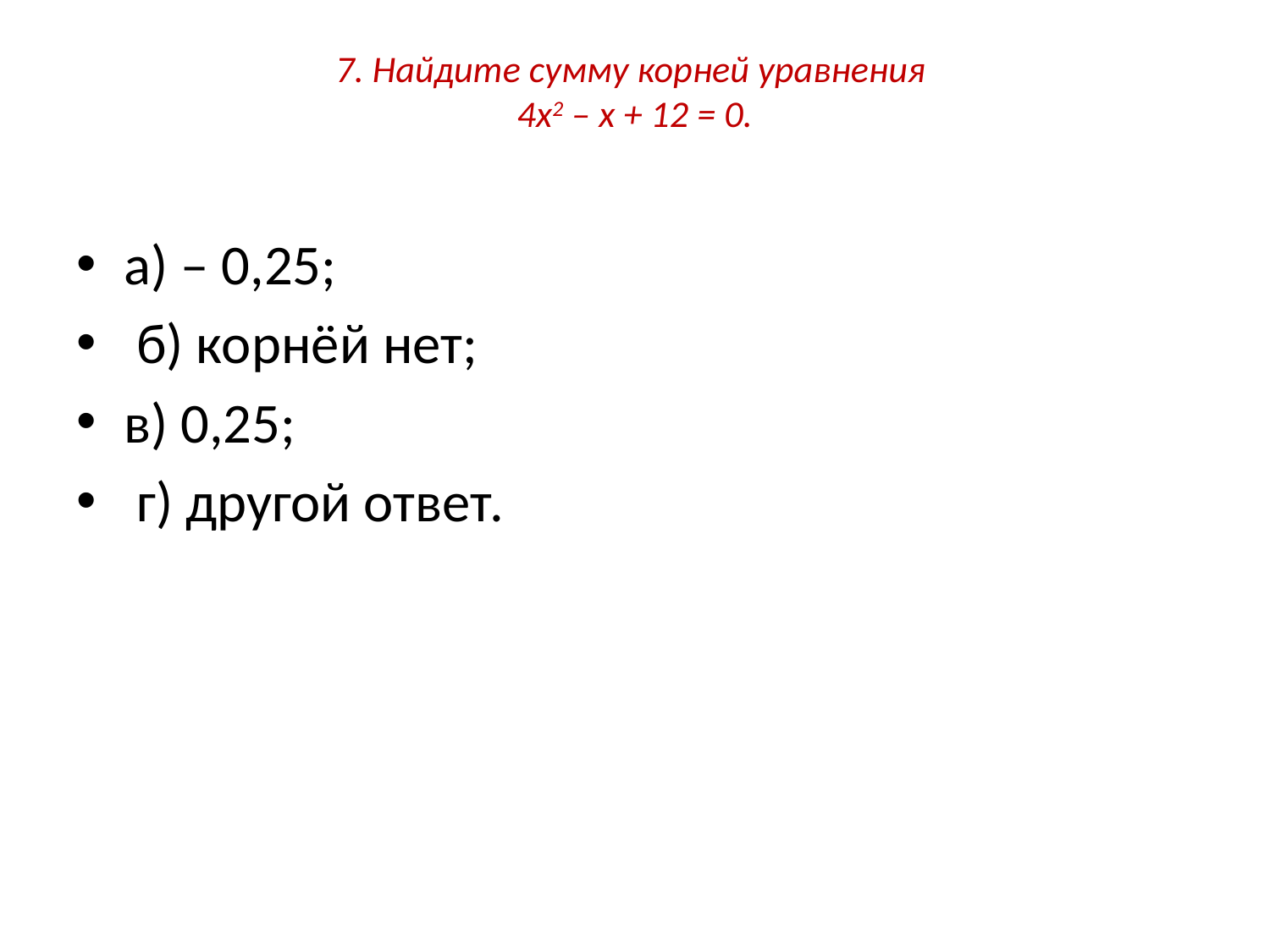

# 7. Найдите сумму корней уравнения 4х2 – х + 12 = 0.
а) – 0,25;
 б) корнёй нет;
в) 0,25;
 г) другой ответ.